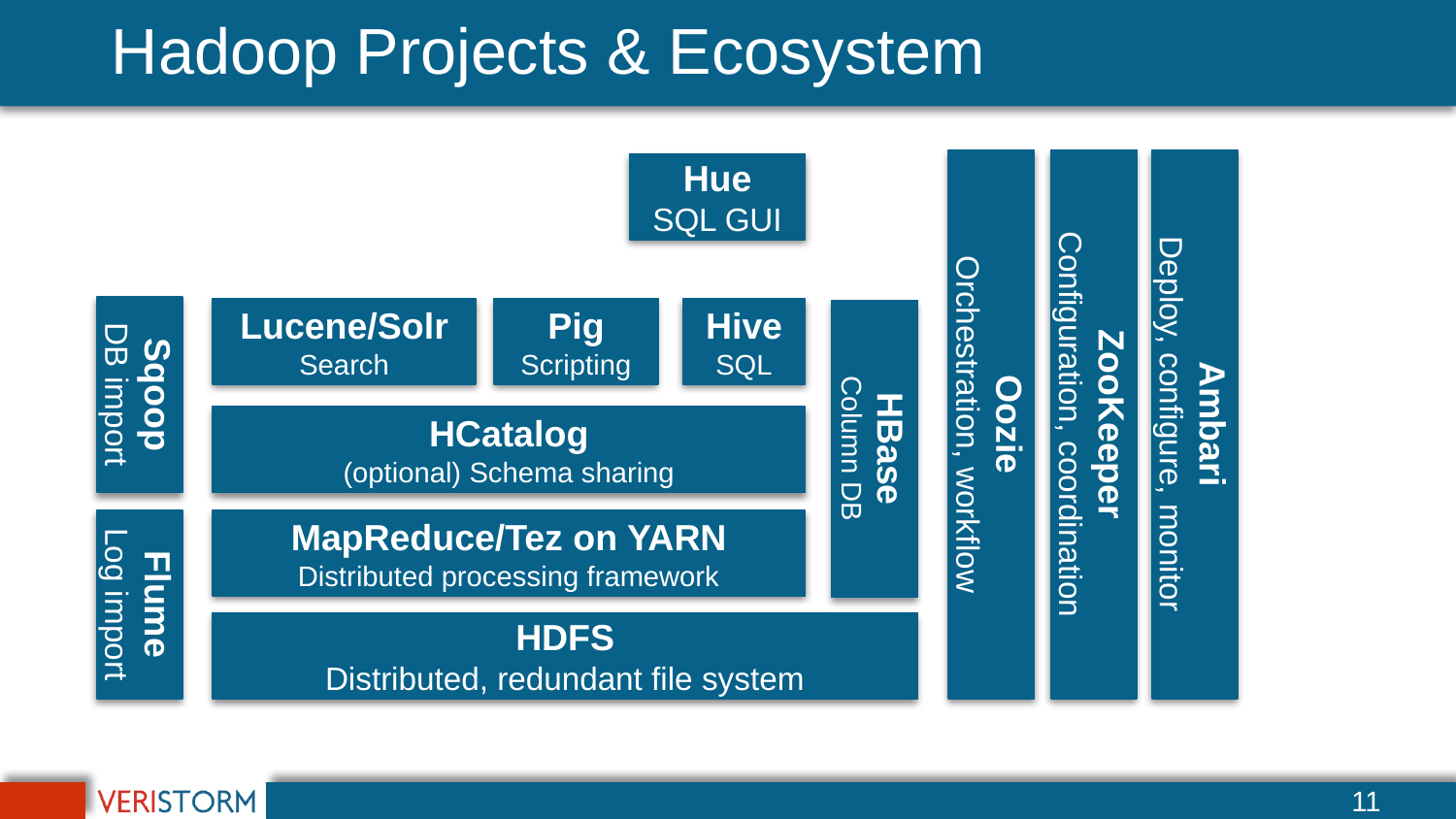

# Hadoop Projects & Ecosystem
Hue
SQL GUI
Lucene/Solr
Search
Pig
Scripting
Hive
SQL
Sqoop
DB import
Ambari
Deploy, configure, monitor
Oozie
Orchestration, workflow
ZooKeeper
Configuration, coordination
HBase
Column DB
HCatalog
(optional) Schema sharing
MapReduce/Tez on YARN
Distributed processing framework
Flume
Log import
HDFS
Distributed, redundant file system
11